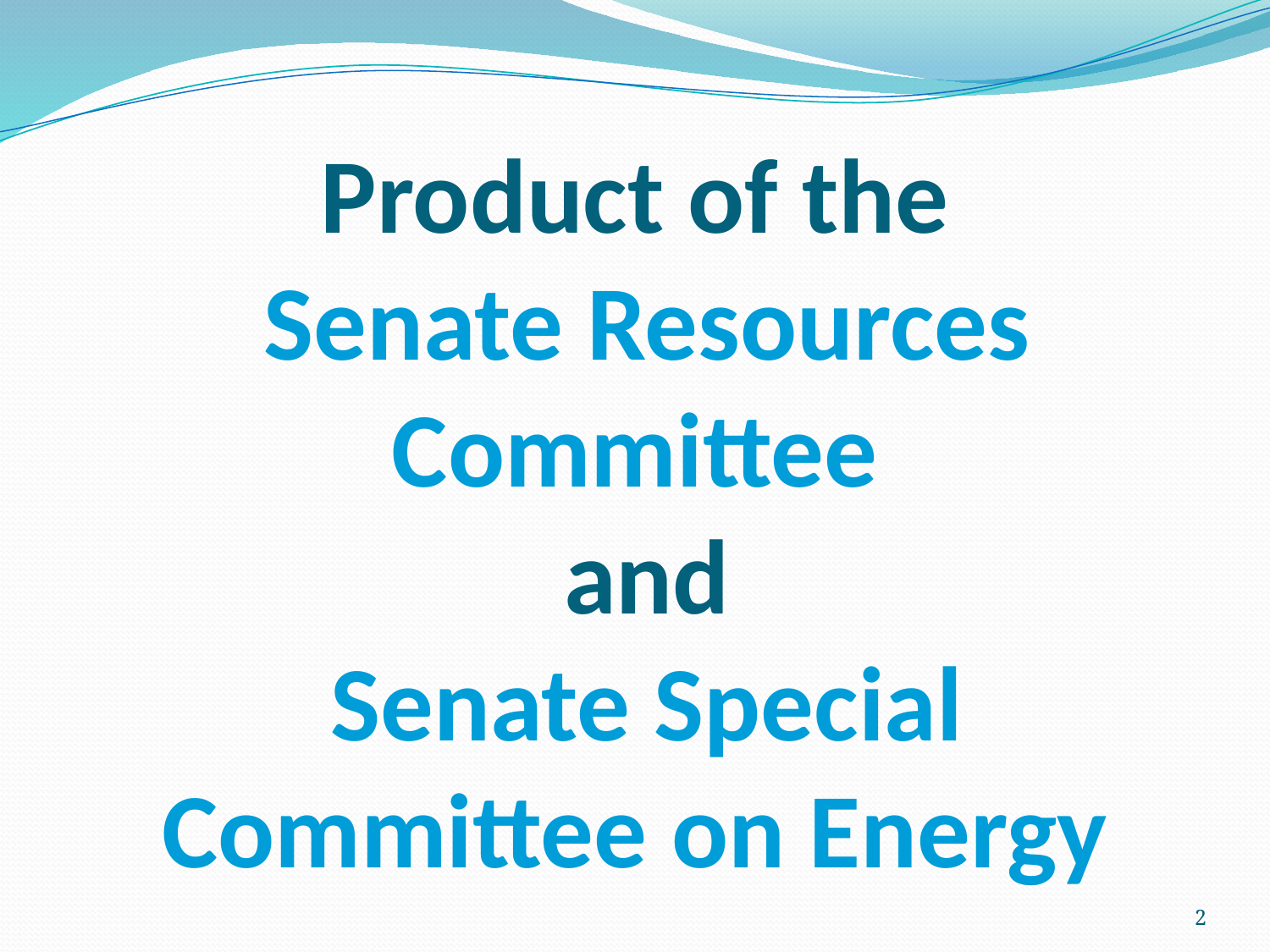

# Product of the Senate Resources Committee and Senate Special Committee on Energy

2